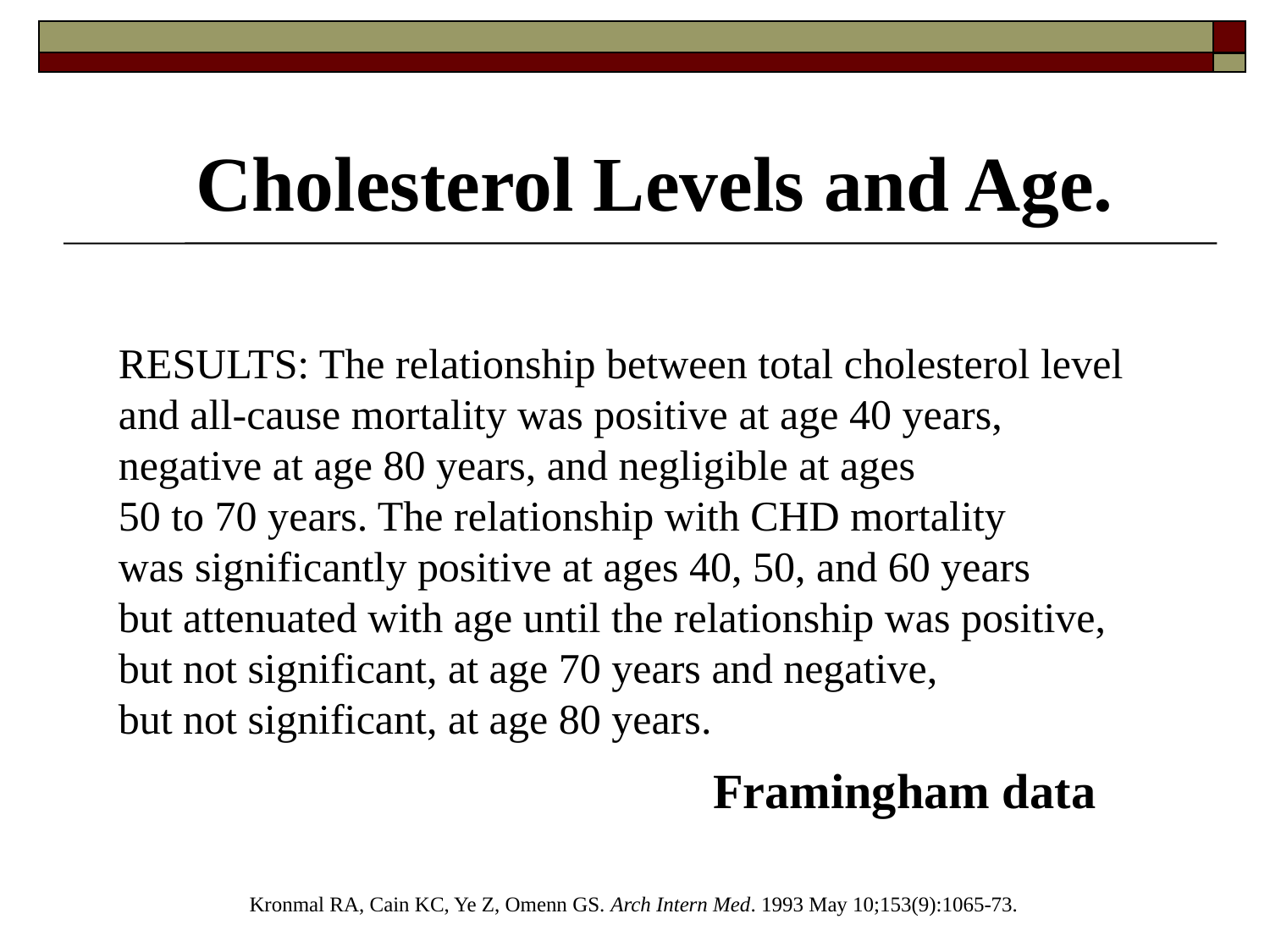

Cholesterol Levels and Age.
RESULTS: The relationship between total cholesterol level
and all-cause mortality was positive at age 40 years,
negative at age 80 years, and negligible at ages
50 to 70 years. The relationship with CHD mortality
was significantly positive at ages 40, 50, and 60 years
but attenuated with age until the relationship was positive,
but not significant, at age 70 years and negative,
but not significant, at age 80 years.
Framingham data
Kronmal RA, Cain KC, Ye Z, Omenn GS. Arch Intern Med. 1993 May 10;153(9):1065-73.